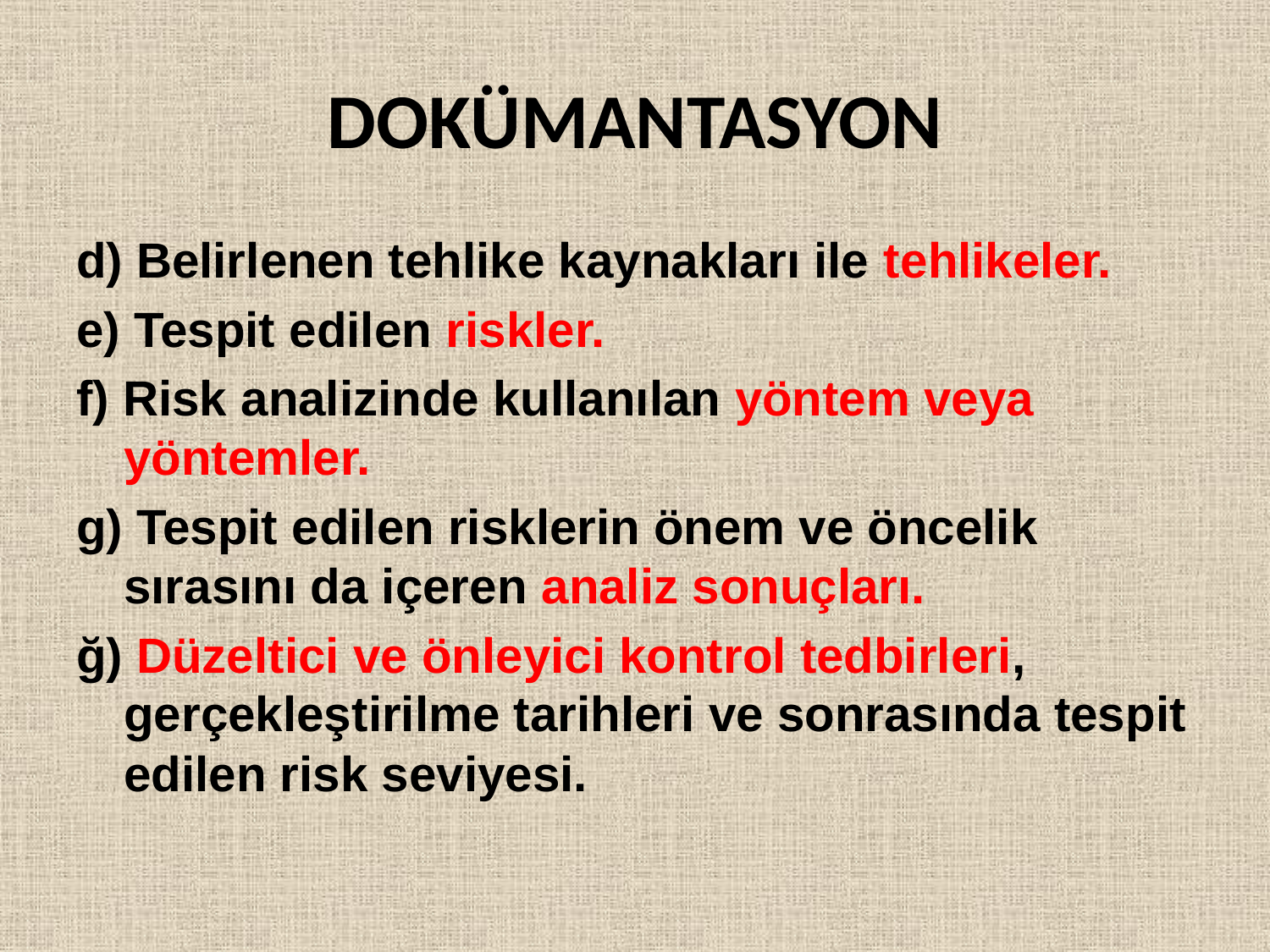

# DOKÜMANTASYON
d) Belirlenen tehlike kaynakları ile tehlikeler.
e) Tespit edilen riskler.
f) Risk analizinde kullanılan yöntem veya yöntemler.
g) Tespit edilen risklerin önem ve öncelik sırasını da içeren analiz sonuçları.
ğ) Düzeltici ve önleyici kontrol tedbirleri, gerçekleştirilme tarihleri ve sonrasında tespit edilen risk seviyesi.